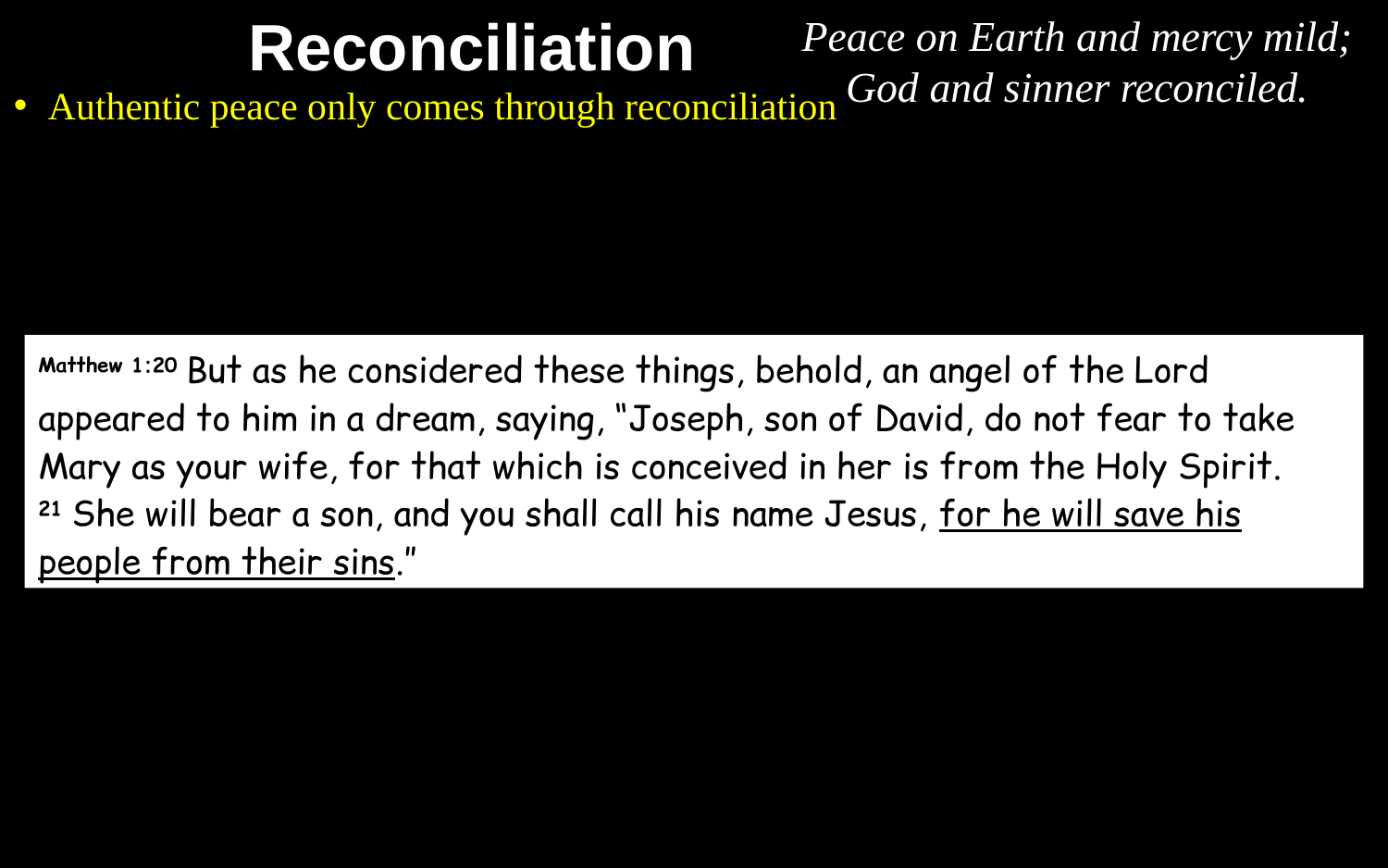

Reconciliation
Peace on Earth and mercy mild;
God and sinner reconciled.
Authentic peace only comes through reconciliation
Matthew 1:20 But as he considered these things, behold, an angel of the Lord appeared to him in a dream, saying, “Joseph, son of David, do not fear to take Mary as your wife, for that which is conceived in her is from the Holy Spirit. 21 She will bear a son, and you shall call his name Jesus, for he will save his people from their sins.”
This Photo by Unknown Author is licensed under CC BY-ND